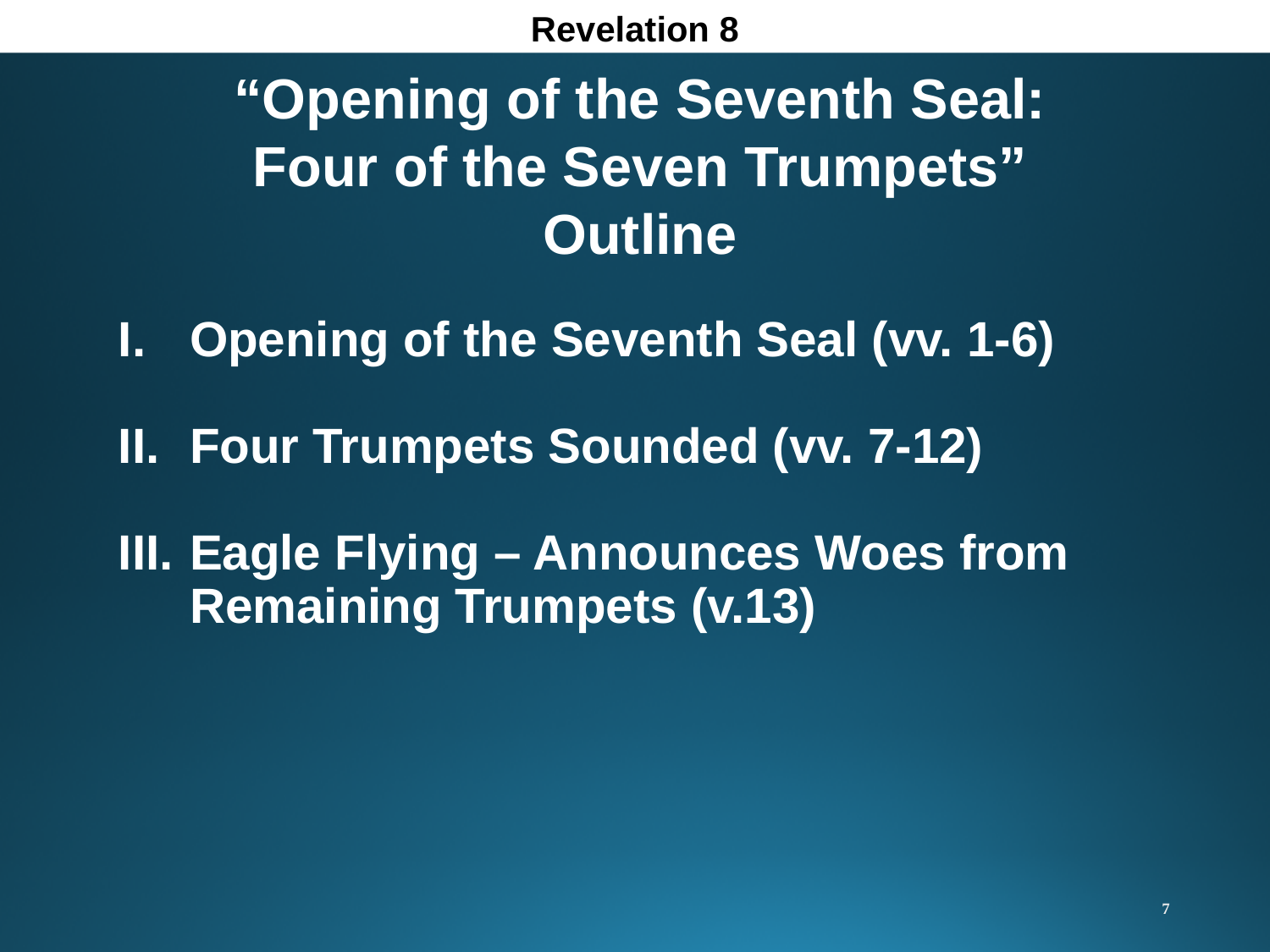

Revelation 8
“Opening of the Seventh Seal:
Four of the Seven Trumpets”
Outline
Opening of the Seventh Seal (vv. 1-6)

Four Trumpets Sounded (vv. 7-12)

Eagle Flying – Announces Woes from Remaining Trumpets (v.13)
7